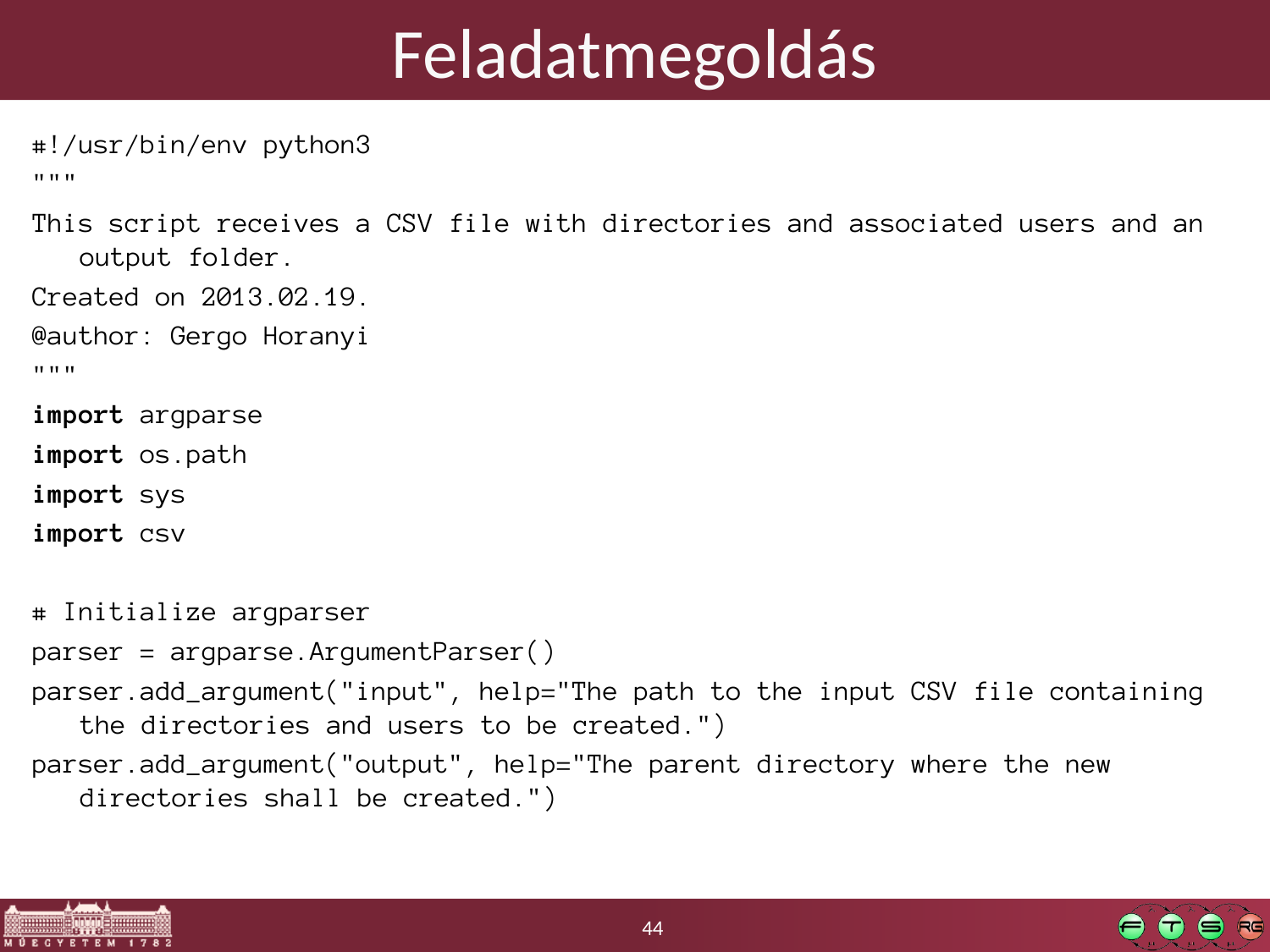

# Feladatmegoldás
#!/usr/bin/env python3
"""
This script receives a CSV file with directories and associated users and an output folder.
Created on 2013.02.19.
@author: Gergo Horanyi
"""
import argparse
import os.path
import sys
import csv

# Initialize argparser
parser = argparse.ArgumentParser()
parser.add_argument("input", help="The path to the input CSV file containing the directories and users to be created.")
parser.add_argument("output", help="The parent directory where the new directories shall be created.")

44